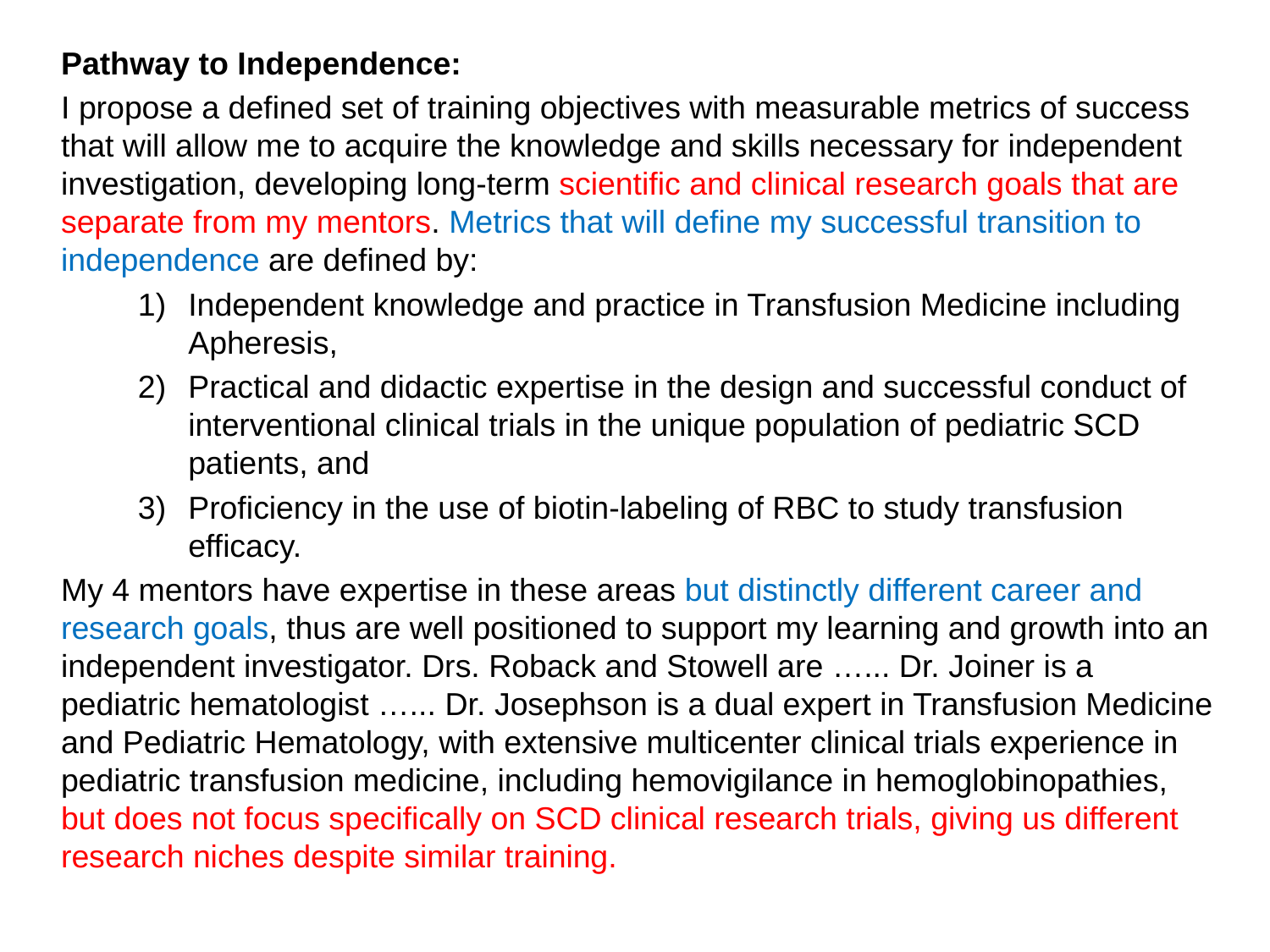

Pathway to Independence:
I propose a defined set of training objectives with measurable metrics of success that will allow me to acquire the knowledge and skills necessary for independent investigation, developing long-term scientific and clinical research goals that are separate from my mentors. Metrics that will define my successful transition to independence are defined by:
Independent knowledge and practice in Transfusion Medicine including Apheresis,
Practical and didactic expertise in the design and successful conduct of interventional clinical trials in the unique population of pediatric SCD patients, and
Proficiency in the use of biotin-labeling of RBC to study transfusion efficacy.
My 4 mentors have expertise in these areas but distinctly different career and research goals, thus are well positioned to support my learning and growth into an independent investigator. Drs. Roback and Stowell are …... Dr. Joiner is a pediatric hematologist …... Dr. Josephson is a dual expert in Transfusion Medicine and Pediatric Hematology, with extensive multicenter clinical trials experience in pediatric transfusion medicine, including hemovigilance in hemoglobinopathies, but does not focus specifically on SCD clinical research trials, giving us different research niches despite similar training.